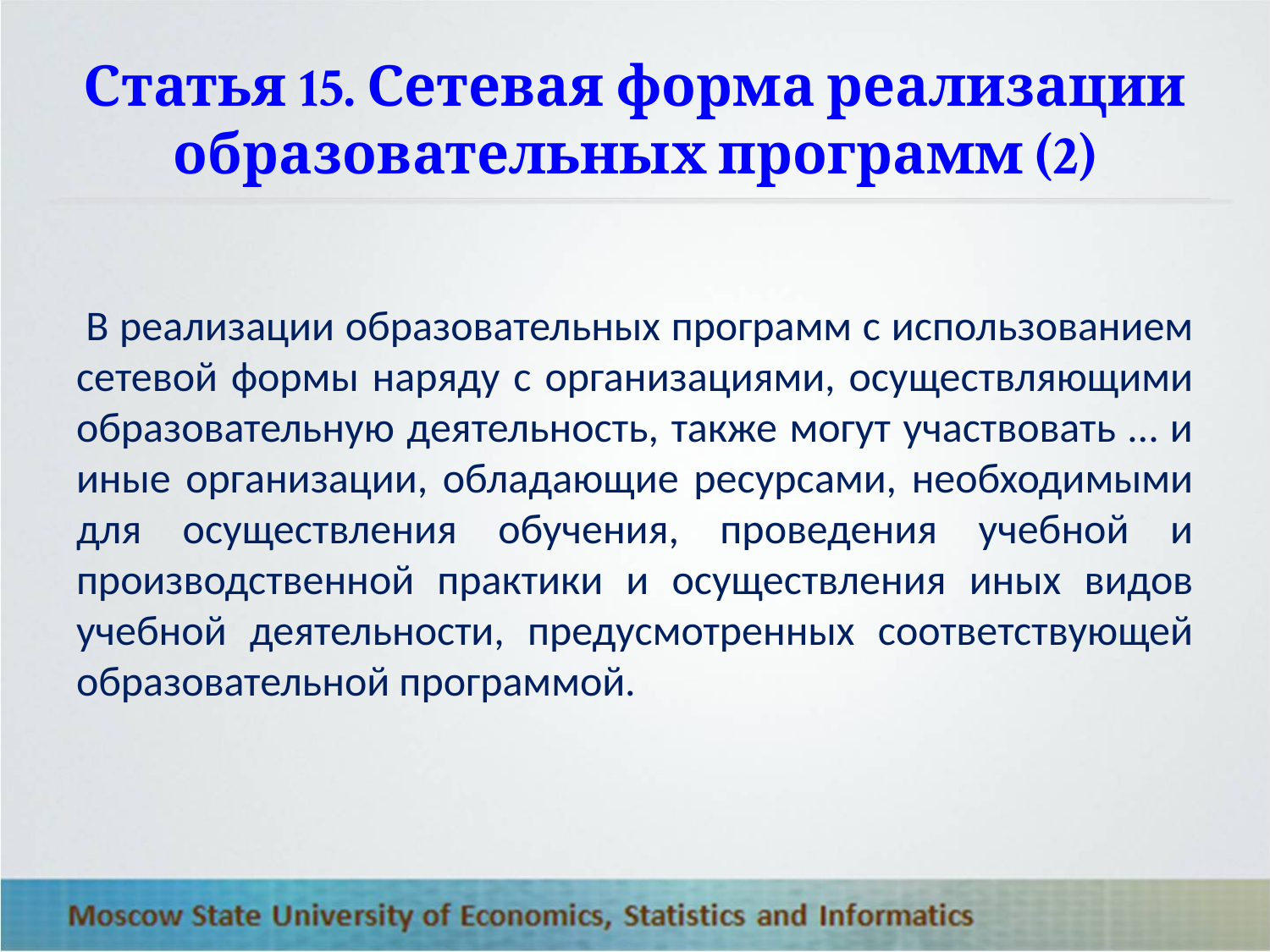

# Статья 15. Сетевая форма реализации образовательных программ (2)
 В реализации образовательных программ с использованием сетевой формы наряду с организациями, осуществляющими образовательную деятельность, также могут участвовать … и иные организации, обладающие ресурсами, необходимыми для осуществления обучения, проведения учебной и производственной практики и осуществления иных видов учебной деятельности, предусмотренных соответствующей образовательной программой.